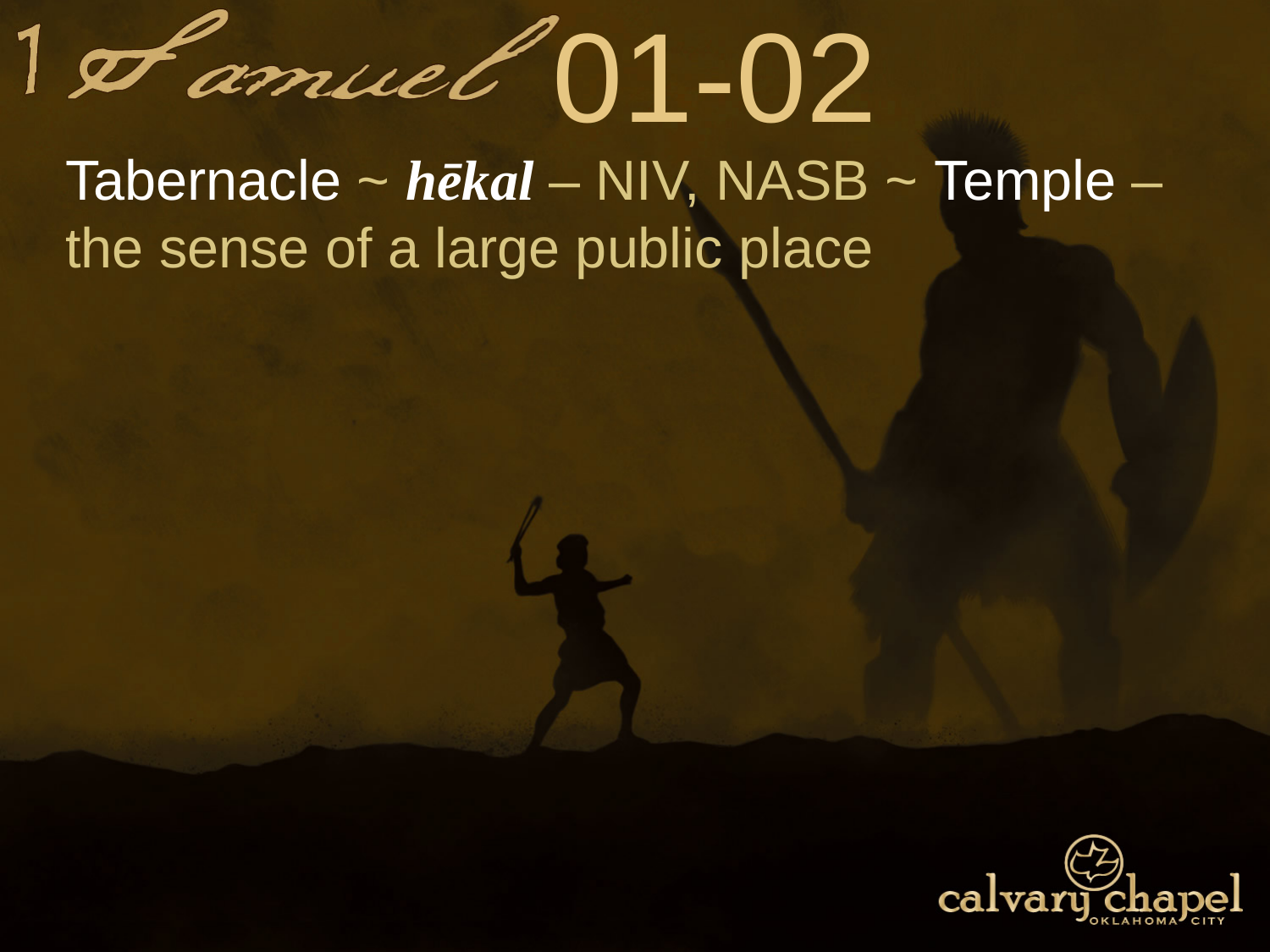

01-02
Tabernacle ~ hēkal – NIV, NASB ~ Temple – the sense of a large public place